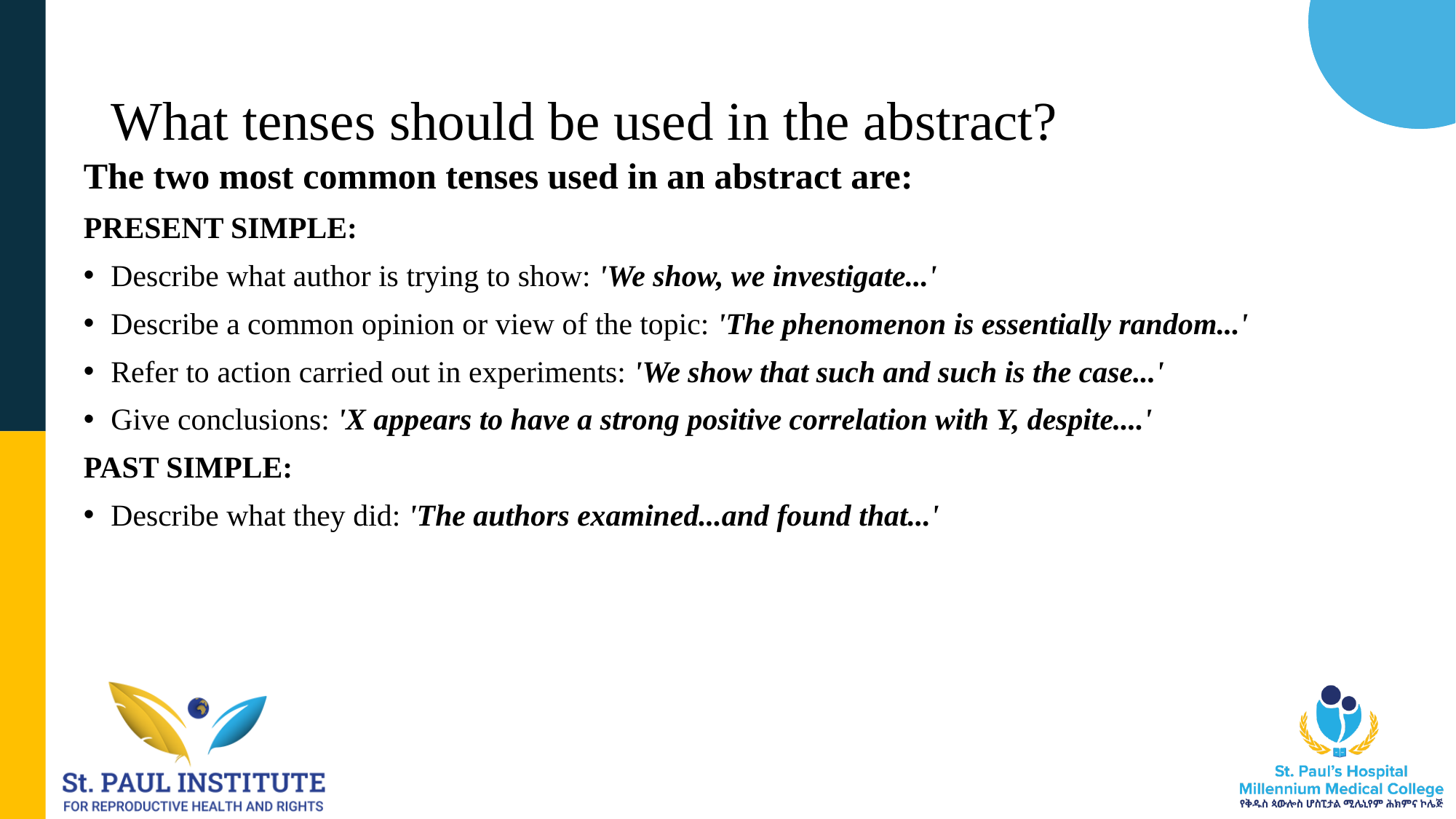

# What tenses should be used in the abstract?
The two most common tenses used in an abstract are:
PRESENT SIMPLE:
Describe what author is trying to show: 'We show, we investigate...'
Describe a common opinion or view of the topic: 'The phenomenon is essentially random...'
Refer to action carried out in experiments: 'We show that such and such is the case...'
Give conclusions: 'X appears to have a strong positive correlation with Y, despite....'
PAST SIMPLE:
Describe what they did: 'The authors examined...and found that...'